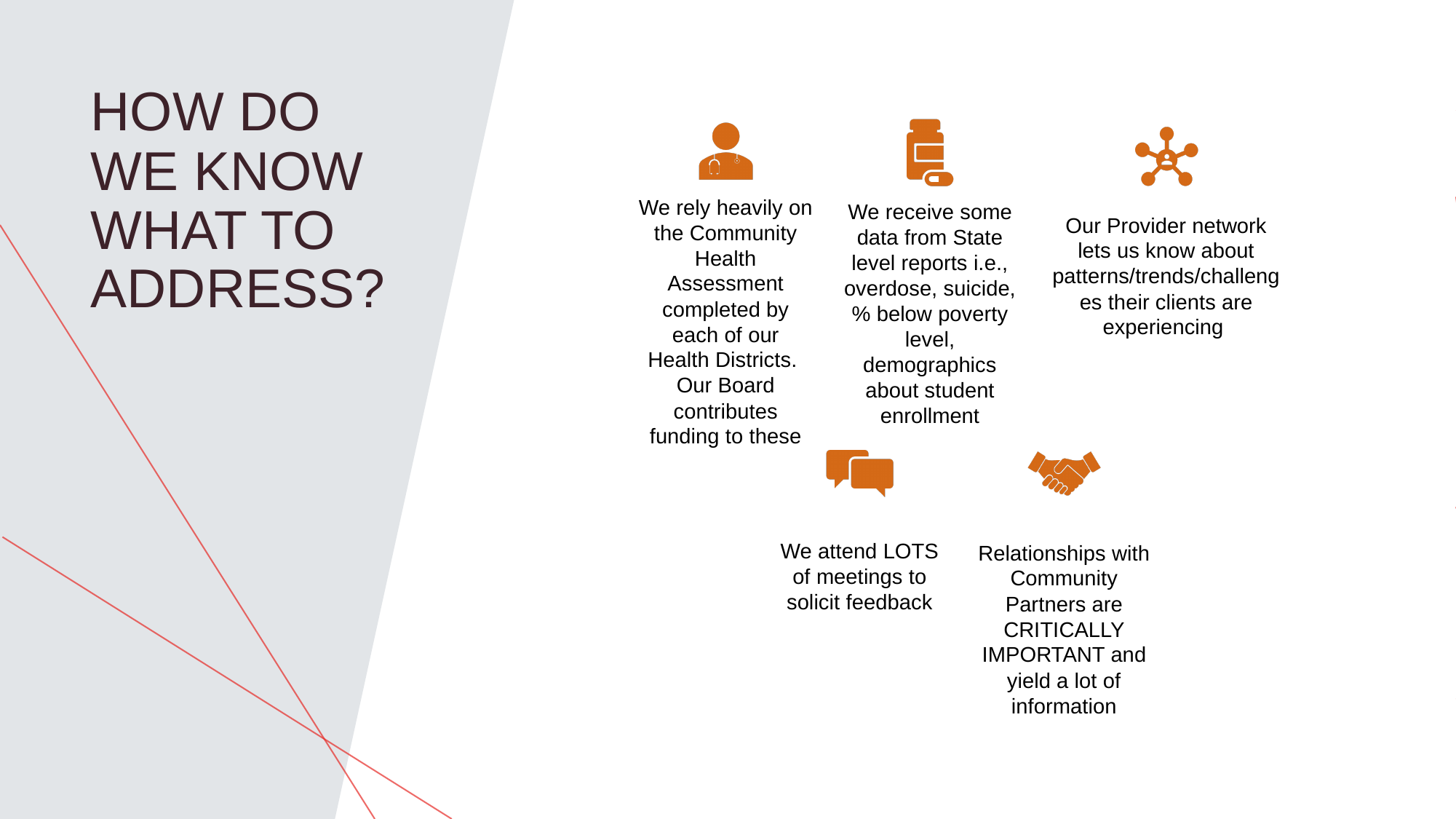

# How do we know what to address?
We rely heavily on the Community Health Assessment completed by each of our Health Districts.  Our Board contributes funding to these
We receive some data from State level reports i.e., overdose, suicide, % below poverty level, demographics about student enrollment
Our Provider network lets us know about patterns/trends/challenges their clients are experiencing
We attend LOTS of meetings to solicit feedback
Relationships with Community Partners are CRITICALLY IMPORTANT and yield a lot of information